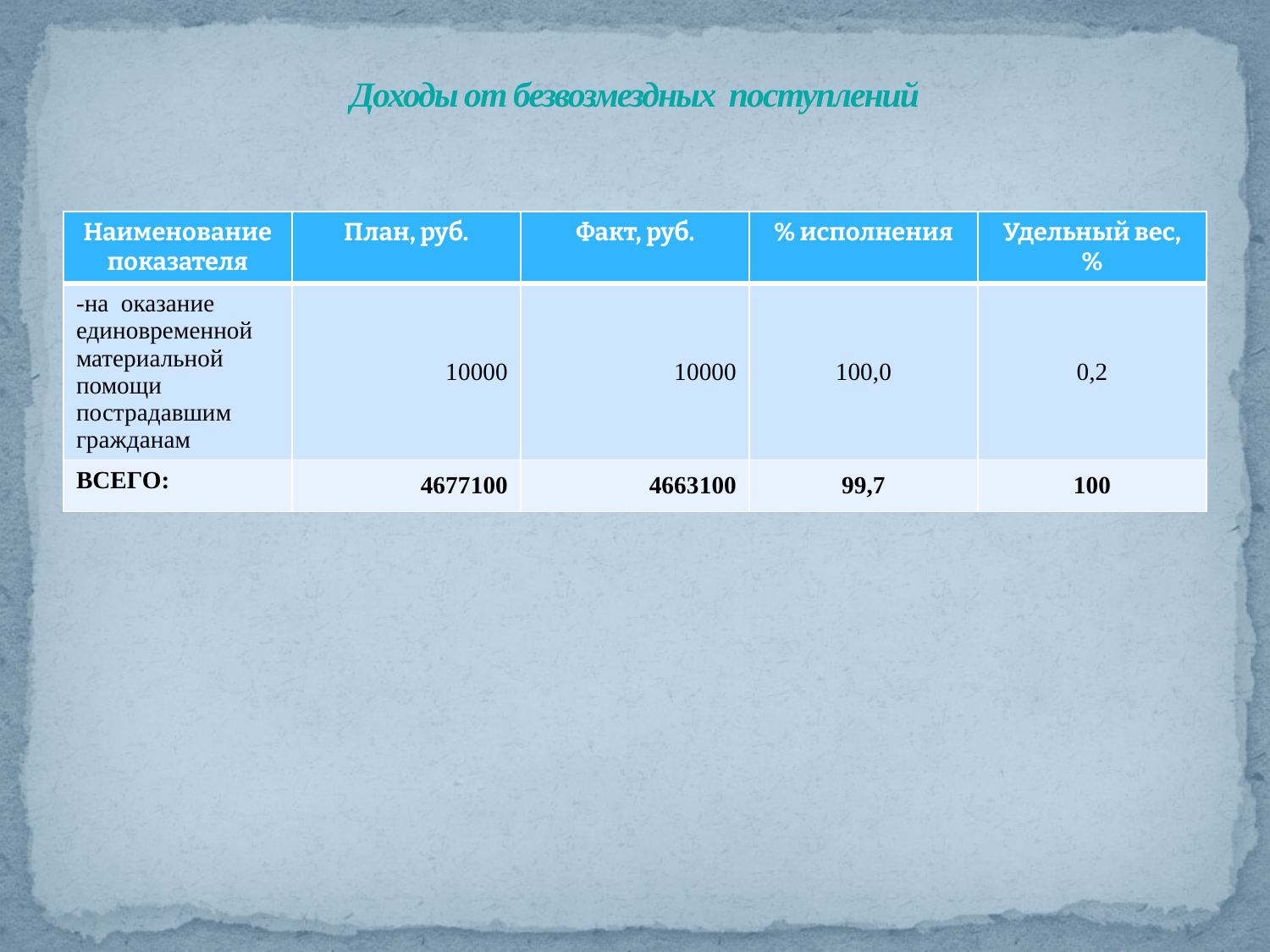

# Доходы от безвозмездных  поступлений
| Наименование показателя | План, руб. | Факт, руб. | % исполнения | Удельный вес, % |
| --- | --- | --- | --- | --- |
| -на оказание единовременной материальной помощи пострадавшим гражданам | 10000 | 10000 | 100,0 | 0,2 |
| ВСЕГО: | 4677100 | 4663100 | 99,7 | 100 |